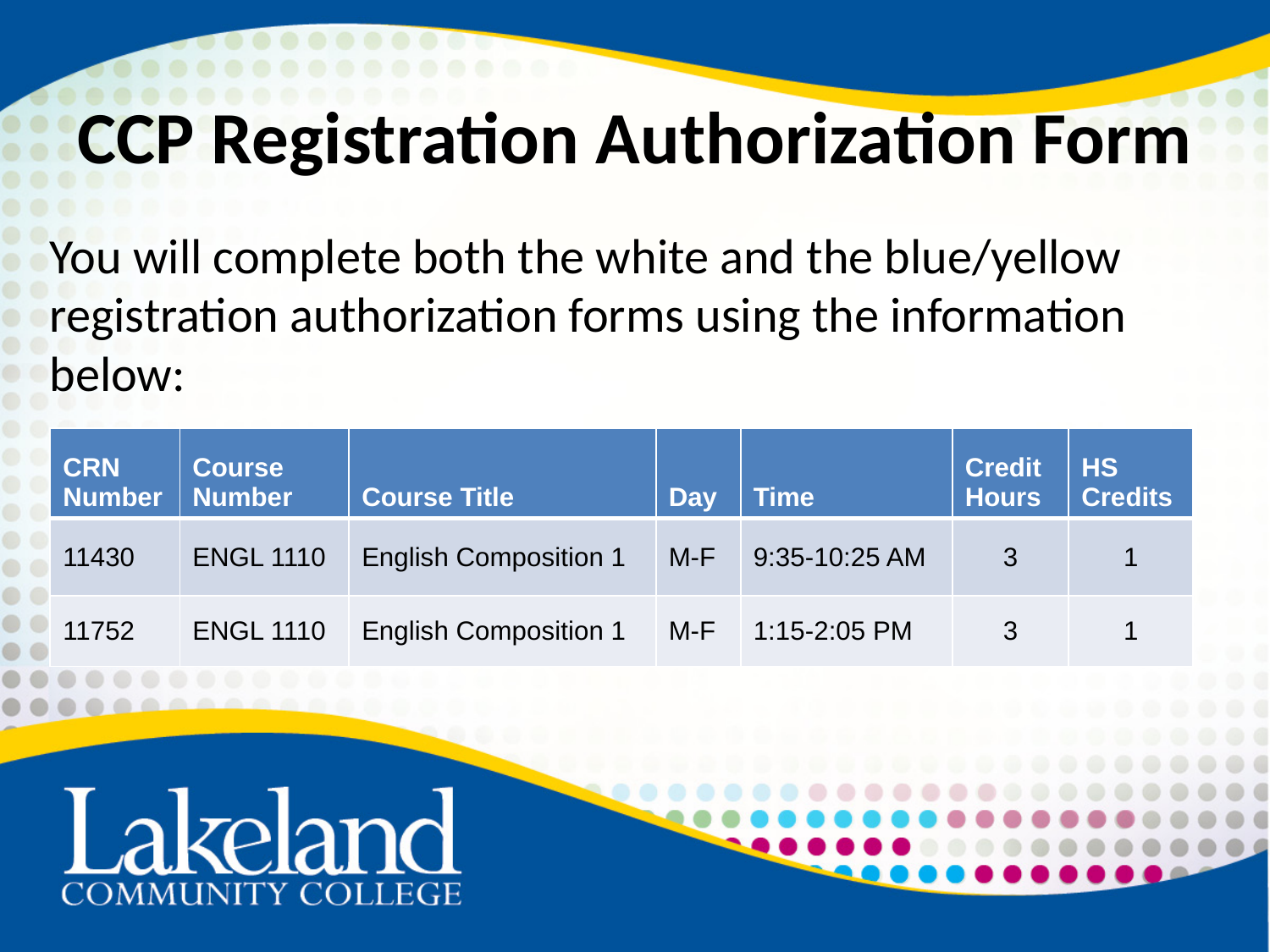

You will complete both the white and the blue/yellow registration authorization forms using the information below:
# CCP Registration Authorization Form
| CRN Number | Course Number | Course Title | Day | Time | Credit Hours | HS Credits |
| --- | --- | --- | --- | --- | --- | --- |
| 11430 | ENGL 1110 | English Composition 1 | M-F | 9:35-10:25 AM | 3 | 1 |
| 11752 | ENGL 1110 | English Composition 1 | M-F | 1:15-2:05 PM | 3 | 1 |